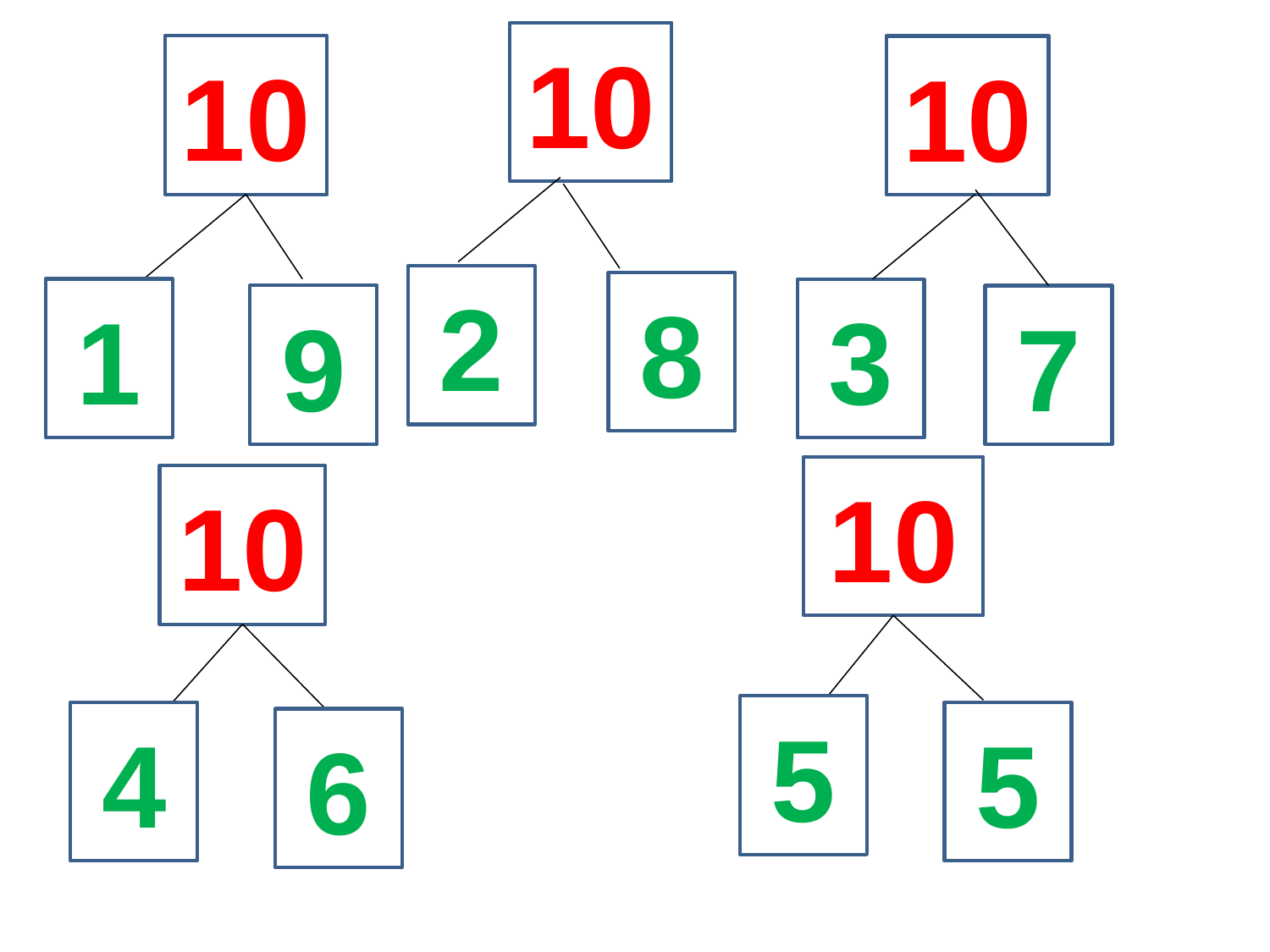

10
10
10
2
8
1
3
9
7
10
10
5
4
5
6